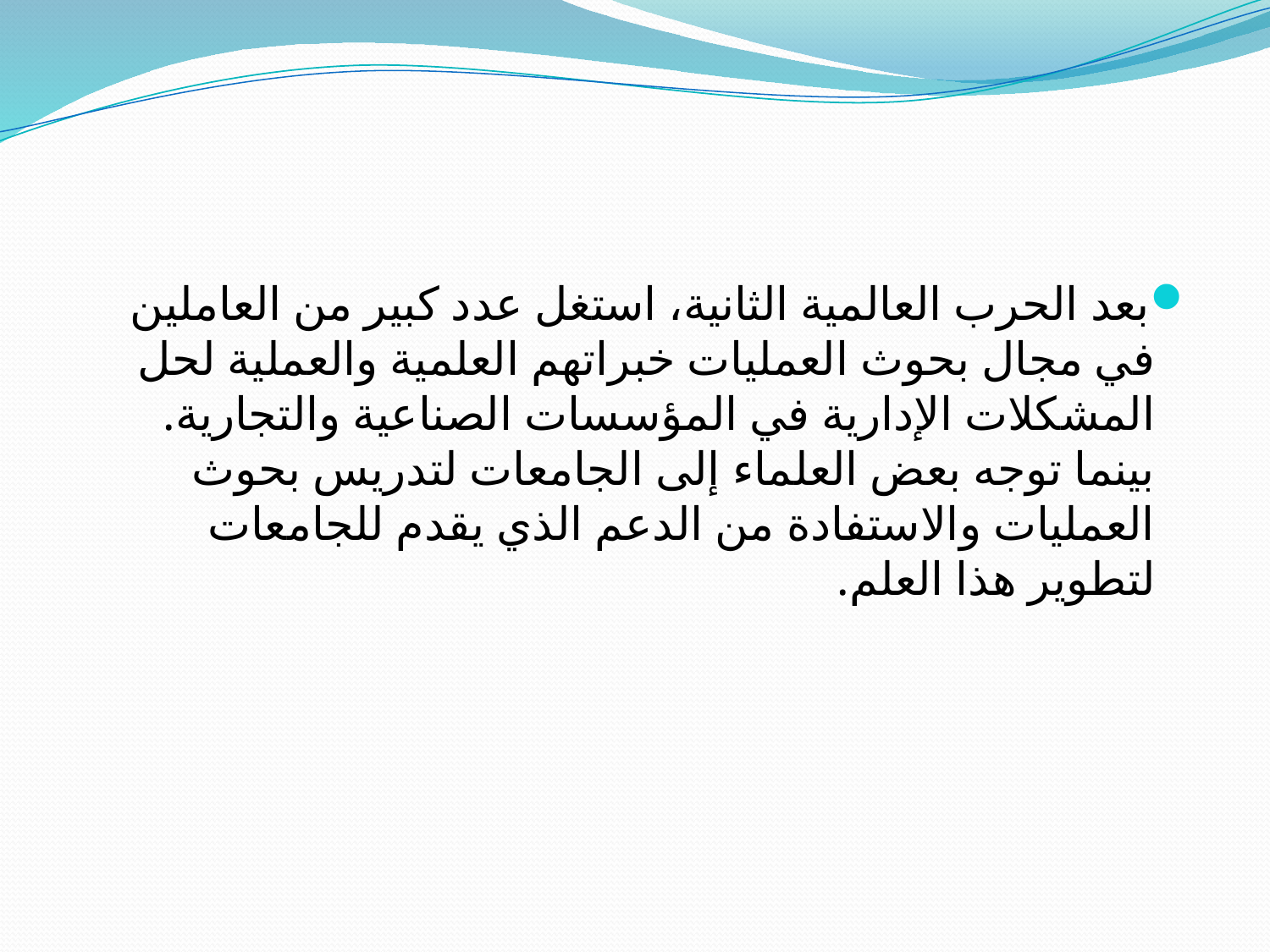

#
	بعد الحرب العالمية الثانية، استغل عدد كبير من العاملين في مجال بحوث العمليات خبراتهم العلمية والعملية لحل المشكلات الإدارية في المؤسسات الصناعية والتجارية. بينما توجه بعض العلماء إلى الجامعات لتدريس بحوث العمليات والاستفادة من الدعم الذي يقدم للجامعات لتطوير هذا العلم.